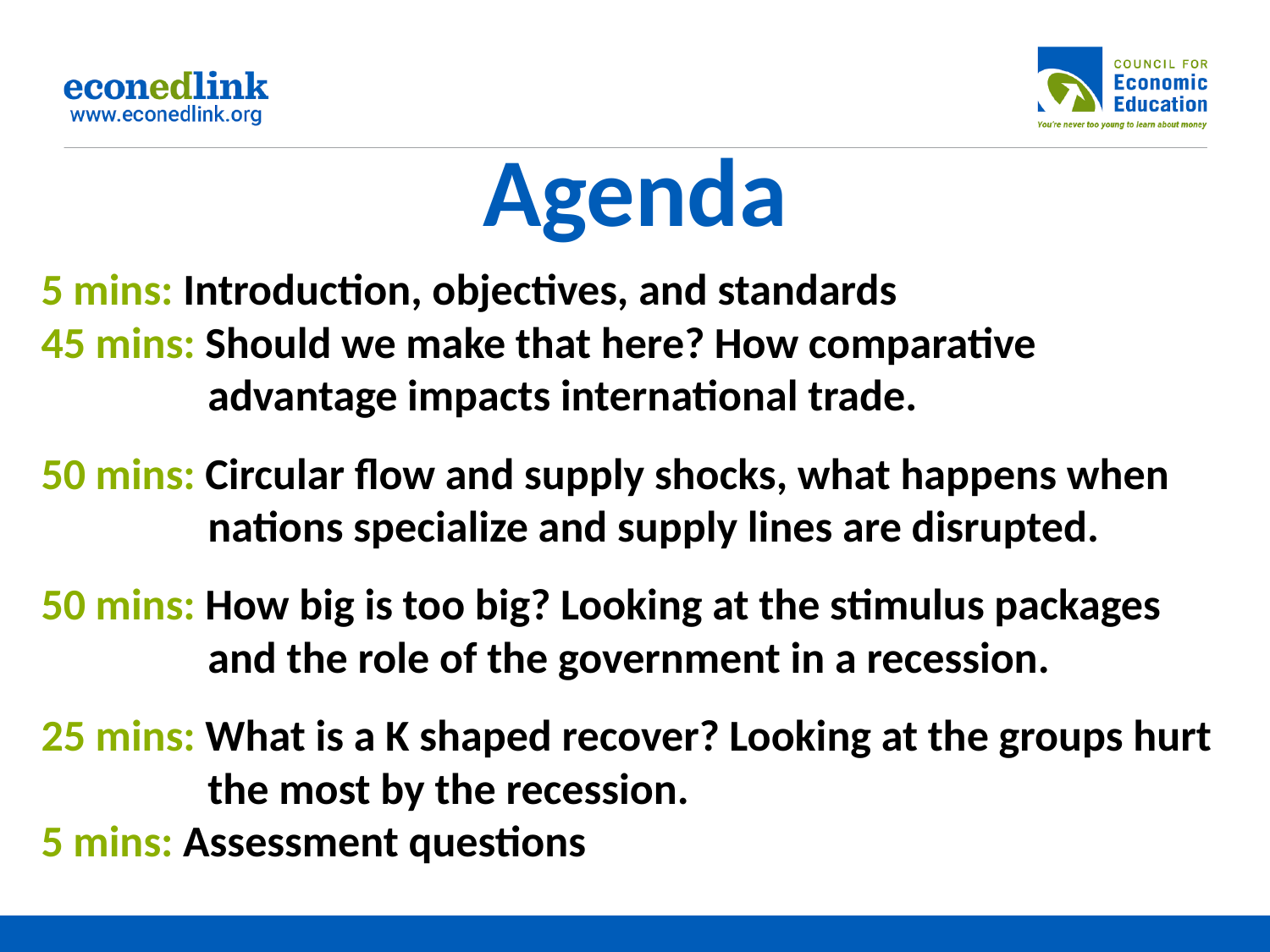

# Agenda
5 mins: Introduction, objectives, and standards
45 mins: Should we make that here? How comparative          advantage impacts international trade.

50 mins: Circular flow and supply shocks, what happens when 	 nations specialize and supply lines are disrupted.

50 mins: How big is too big? Looking at the stimulus packages and the role of the government in a recession.

25 mins: What is a K shaped recover? Looking at the groups hurt the most by the recession.
5 mins: Assessment questions